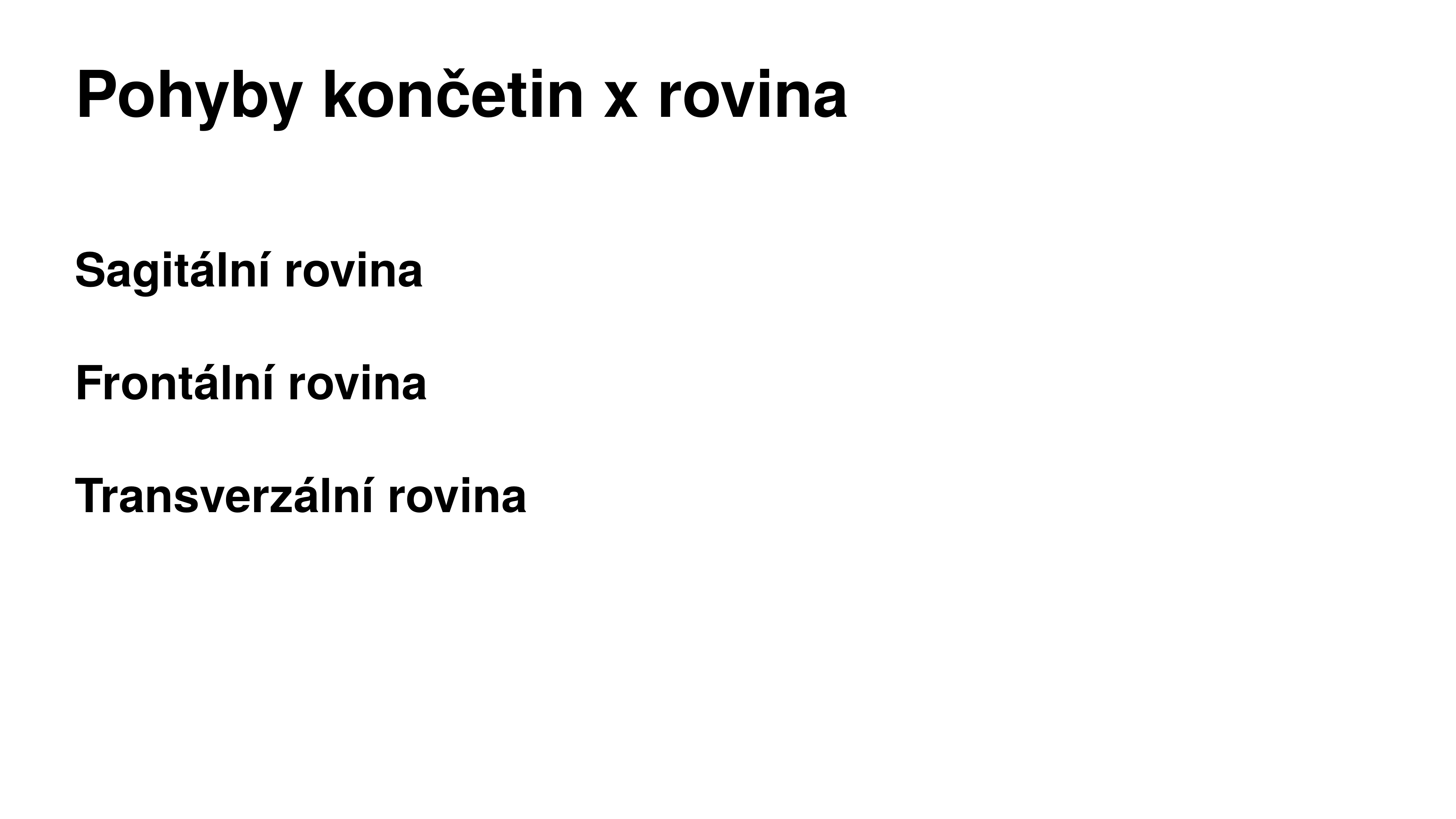

# Pohyby končetin x rovina
Sagitální rovina

Frontální rovina

Transverzální rovina